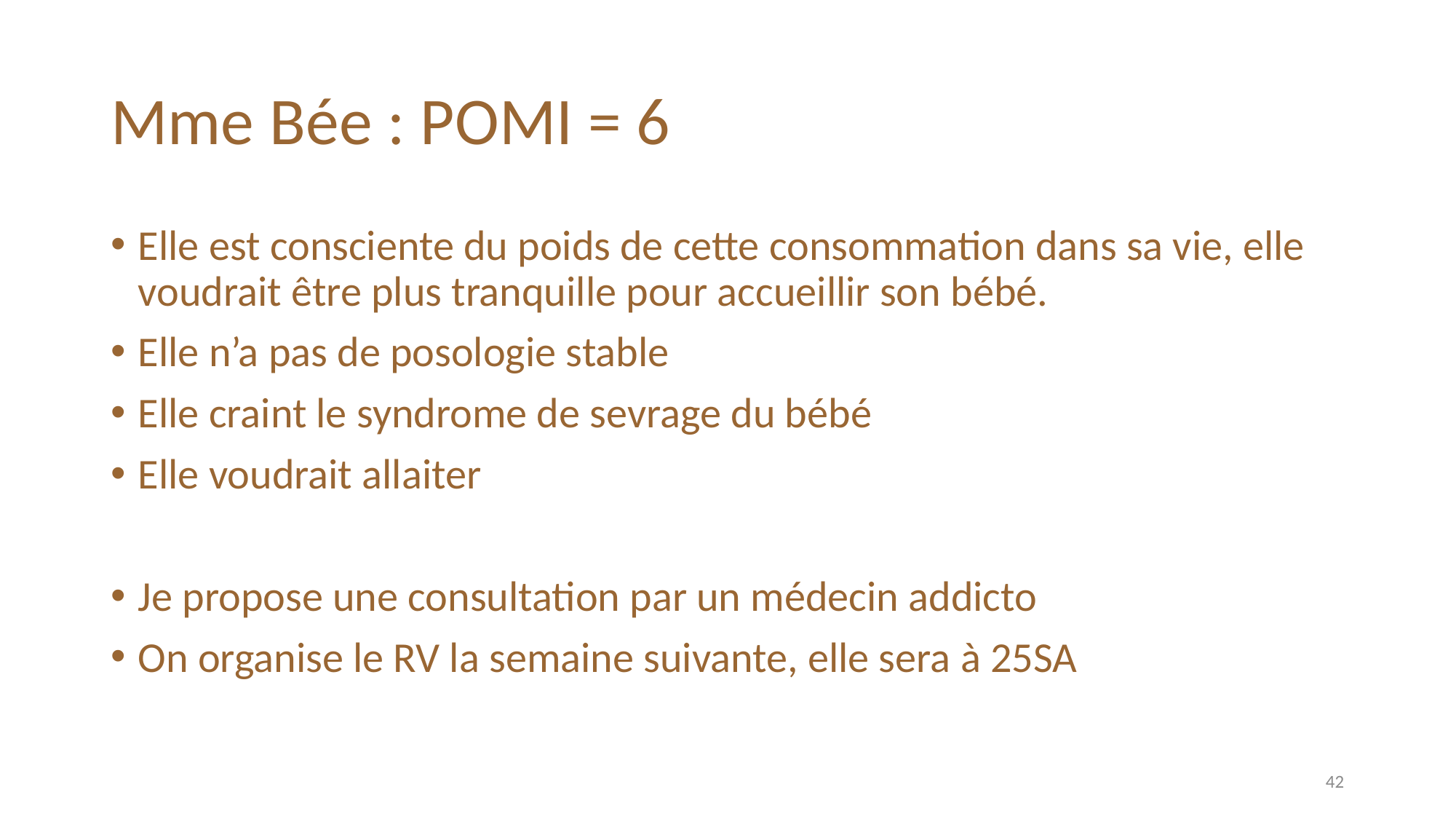

# Mme Bée : POMI = 6
Elle est consciente du poids de cette consommation dans sa vie, elle voudrait être plus tranquille pour accueillir son bébé.
Elle n’a pas de posologie stable
Elle craint le syndrome de sevrage du bébé
Elle voudrait allaiter

Je propose une consultation par un médecin addicto
On organise le RV la semaine suivante, elle sera à 25SA

42